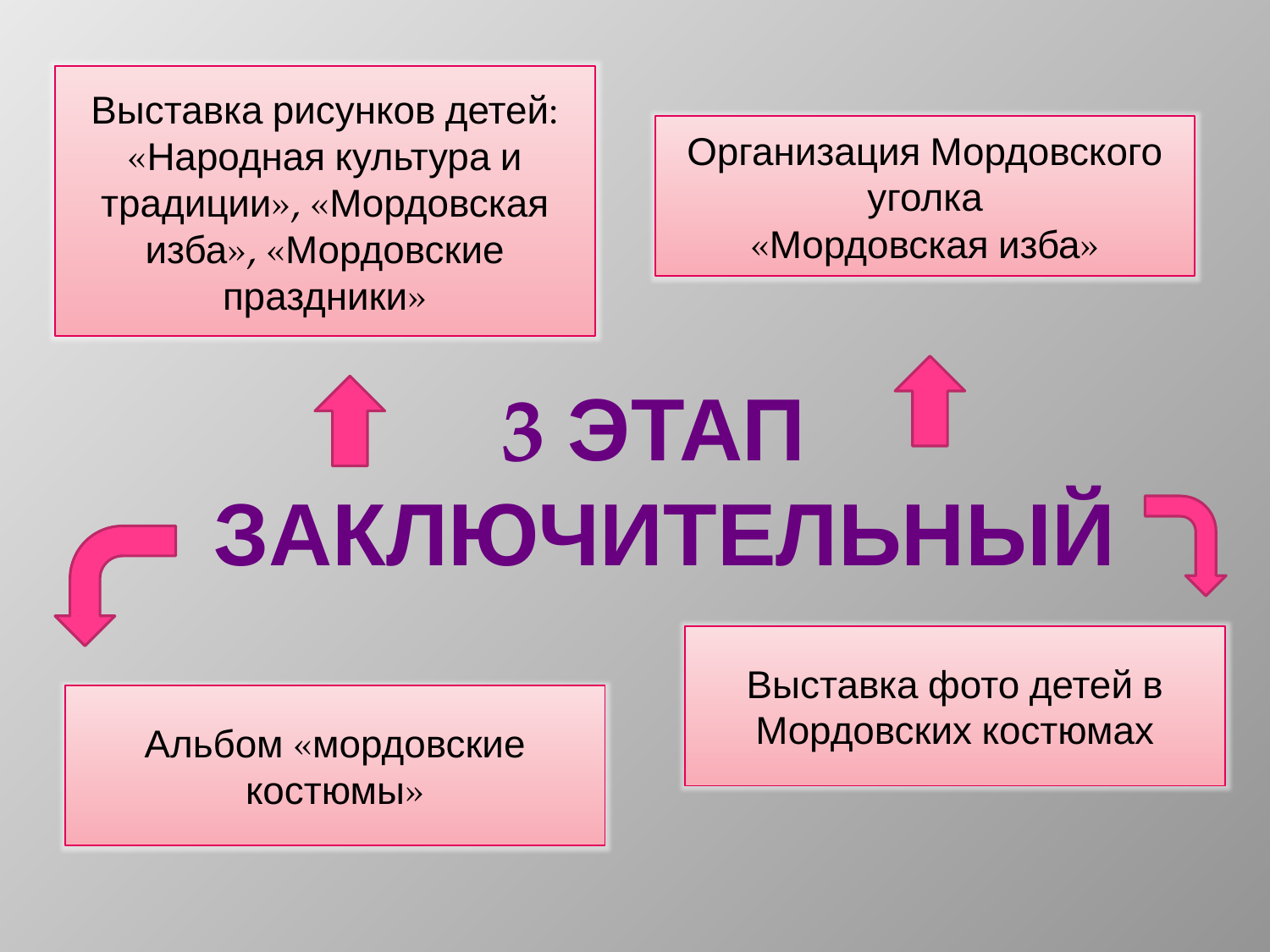

Выставка рисунков детей: «Народная культура и традиции», «Мордовская изба», «Мордовские праздники»
Организация Мордовского уголка
«Мордовская изба»

3 этап
заключительный

Выставка фото детей в Мордовских костюмах
Альбом «мордовские костюмы»